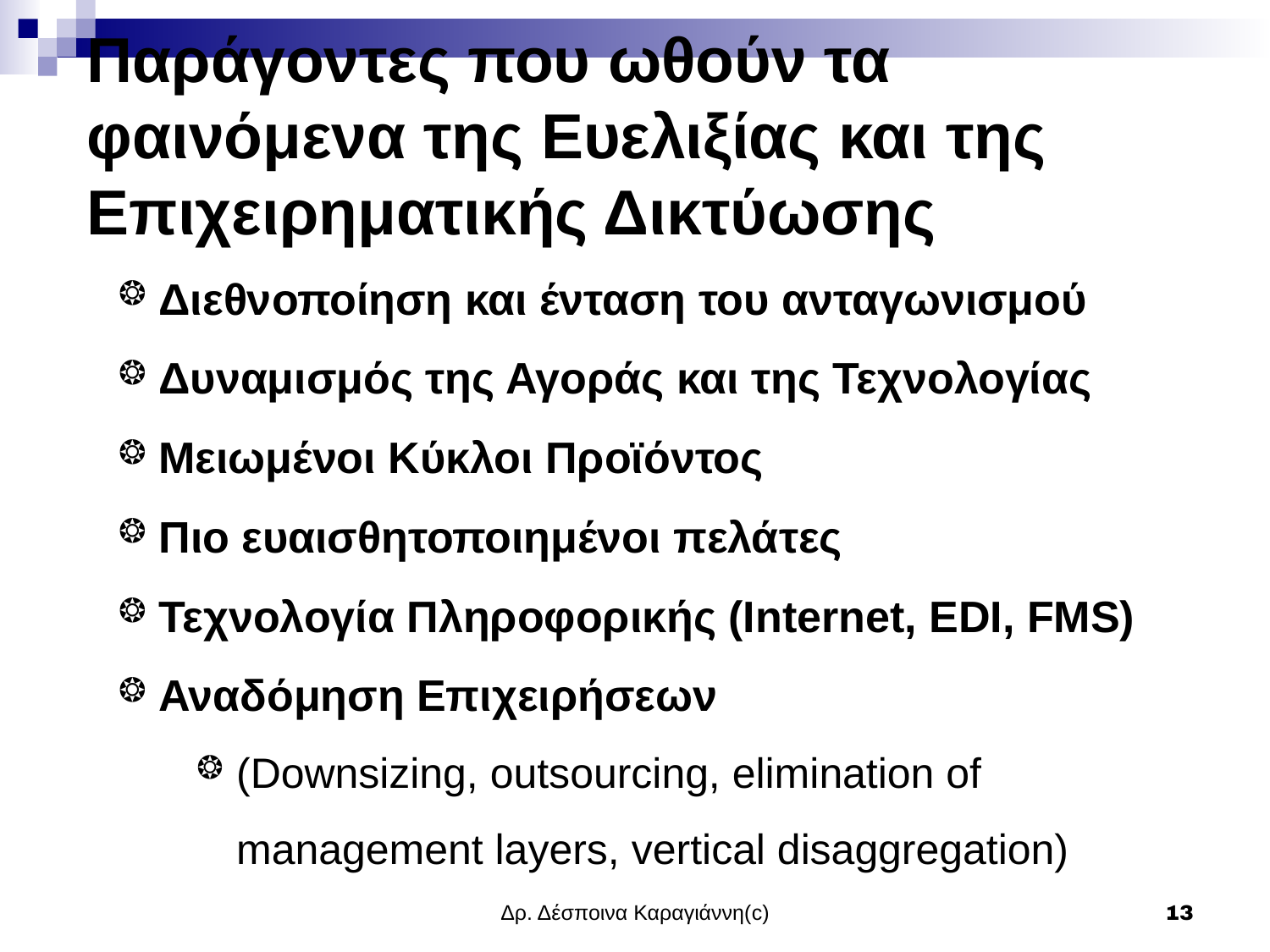

# Παράγοντες που ωθούν τα φαινόμενα της Ευελιξίας και της Επιχειρηματικής Δικτύωσης
Διεθνοποίηση και ένταση του ανταγωνισμού
Δυναμισμός της Αγοράς και της Τεχνολογίας
Μειωμένοι Κύκλοι Προϊόντος
Πιο ευαισθητοποιημένοι πελάτες
Τεχνολογία Πληροφορικής (Internet, EDI, FMS)
Αναδόμηση Επιχειρήσεων
(Downsizing, outsourcing, elimination of management layers, vertical disaggregation)
Δρ. Δέσποινα Καραγιάννη(c)
13